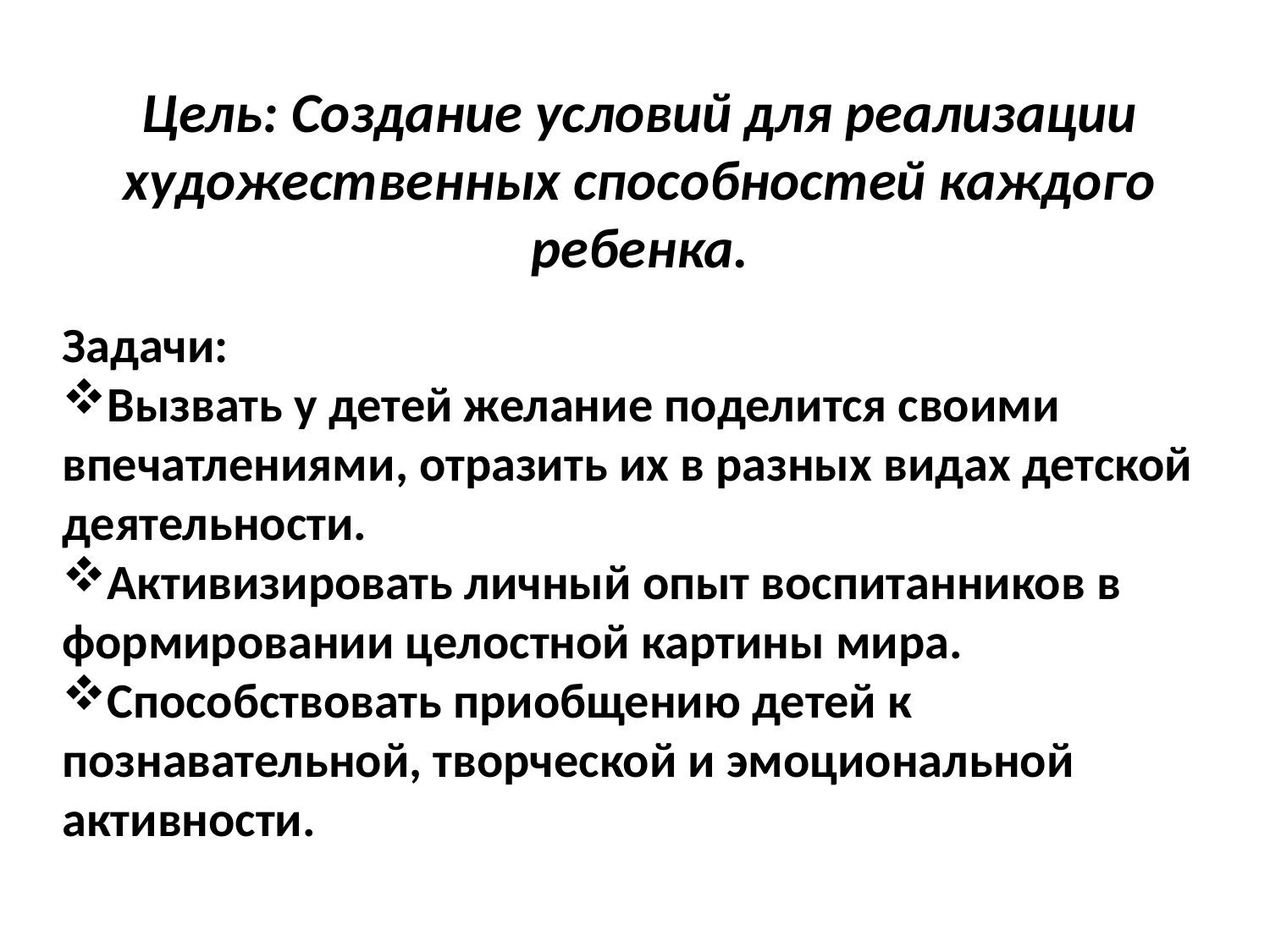

Цель: Создание условий для реализации художественных способностей каждого ребенка.

Задачи:
Вызвать у детей желание поделится своими впечатлениями, отразить их в разных видах детской деятельности.
Активизировать личный опыт воспитанников в формировании целостной картины мира.
Способствовать приобщению детей к познавательной, творческой и эмоциональной активности.